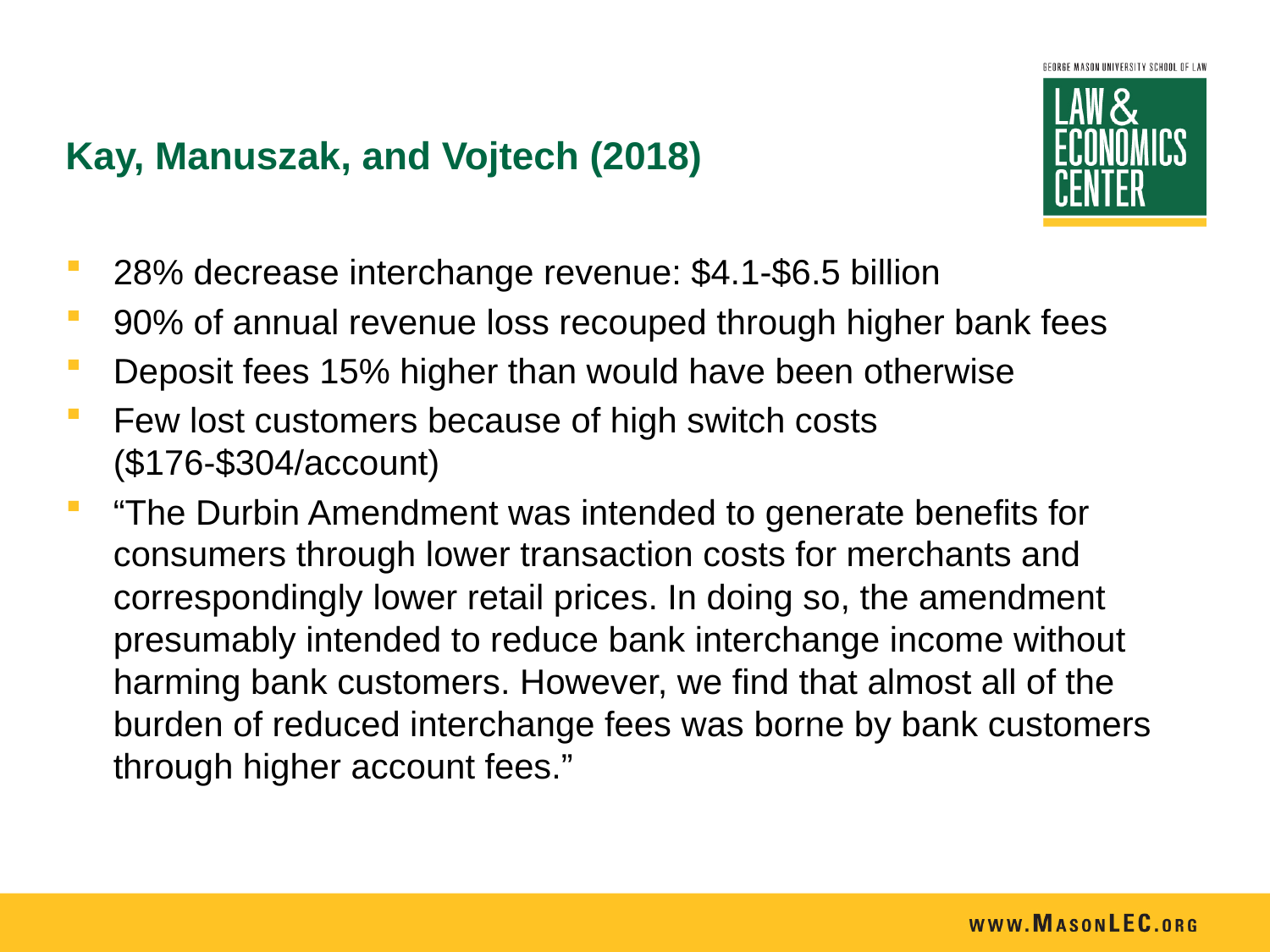

# Kay, Manuszak, and Vojtech (2018)
28% decrease interchange revenue: $4.1-$6.5 billion
90% of annual revenue loss recouped through higher bank fees
Deposit fees 15% higher than would have been otherwise
Few lost customers because of high switch costs ($176-$304/account)
“The Durbin Amendment was intended to generate benefits for consumers through lower transaction costs for merchants and correspondingly lower retail prices. In doing so, the amendment presumably intended to reduce bank interchange income without harming bank customers. However, we find that almost all of the burden of reduced interchange fees was borne by bank customers through higher account fees.”